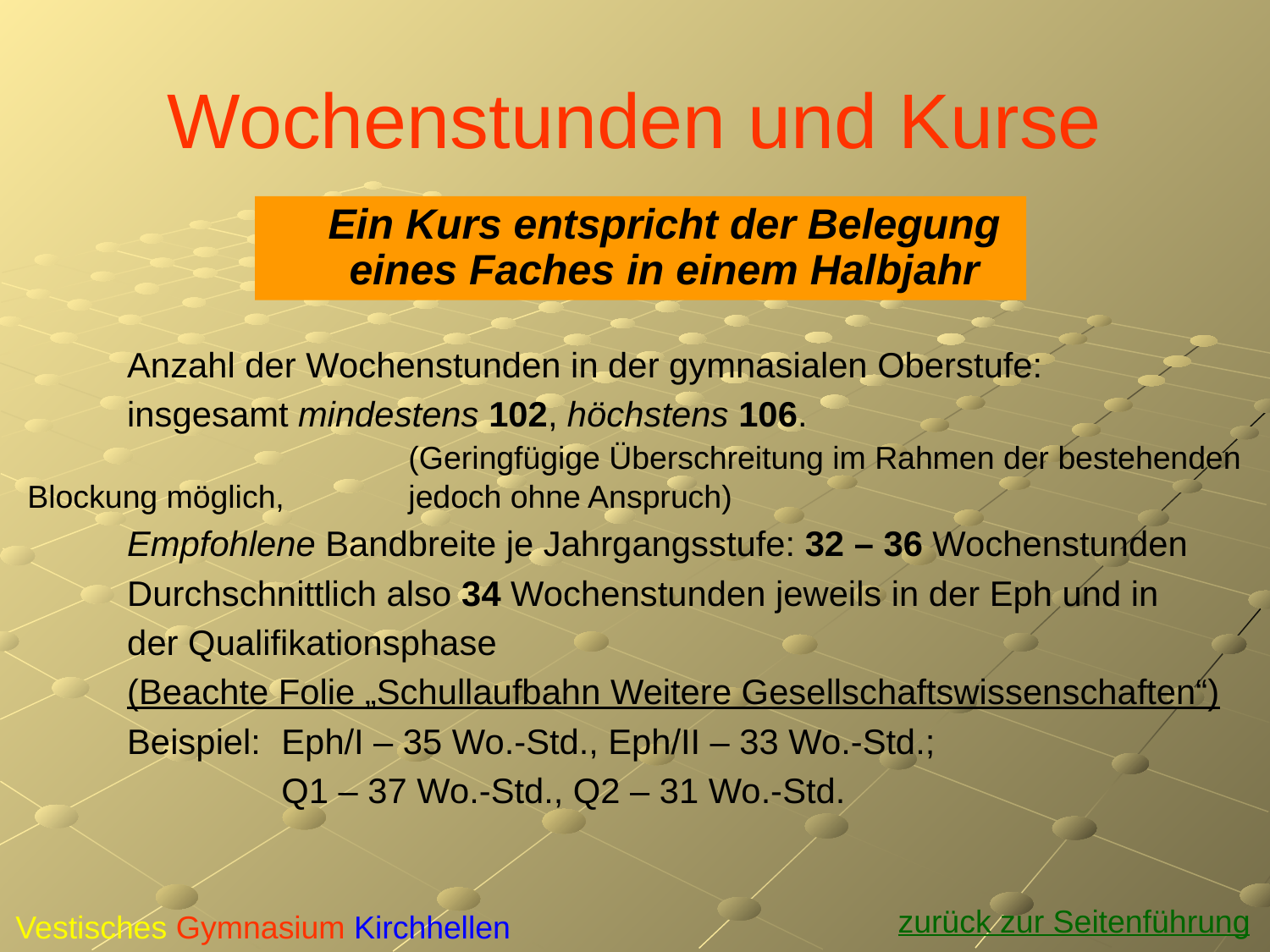

# Wochenstunden und Kurse
	Ein Kurs entspricht der Belegung eines Faches in einem Halbjahr
	Anzahl der Wochenstunden in der gymnasialen Oberstufe:
	insgesamt mindestens 102, höchstens 106.                                                                         	(Geringfügige Überschreitung im Rahmen der bestehenden Blockung möglich,	jedoch ohne Anspruch)
 	Empfohlene Bandbreite je Jahrgangsstufe: 32 – 36 Wochenstunden
	Durchschnittlich also 34 Wochenstunden jeweils in der Eph und in
	der Qualifikationsphase
	(Beachte Folie „Schullaufbahn Weitere Gesellschaftswissenschaften“)
	Beispiel: 	Eph/I – 35 Wo.-Std., Eph/II – 33 Wo.-Std.;
			Q1 – 37 Wo.-Std., Q2 – 31 Wo.-Std.

zurück zur Seitenführung
Vestisches Gymnasium Kirchhellen